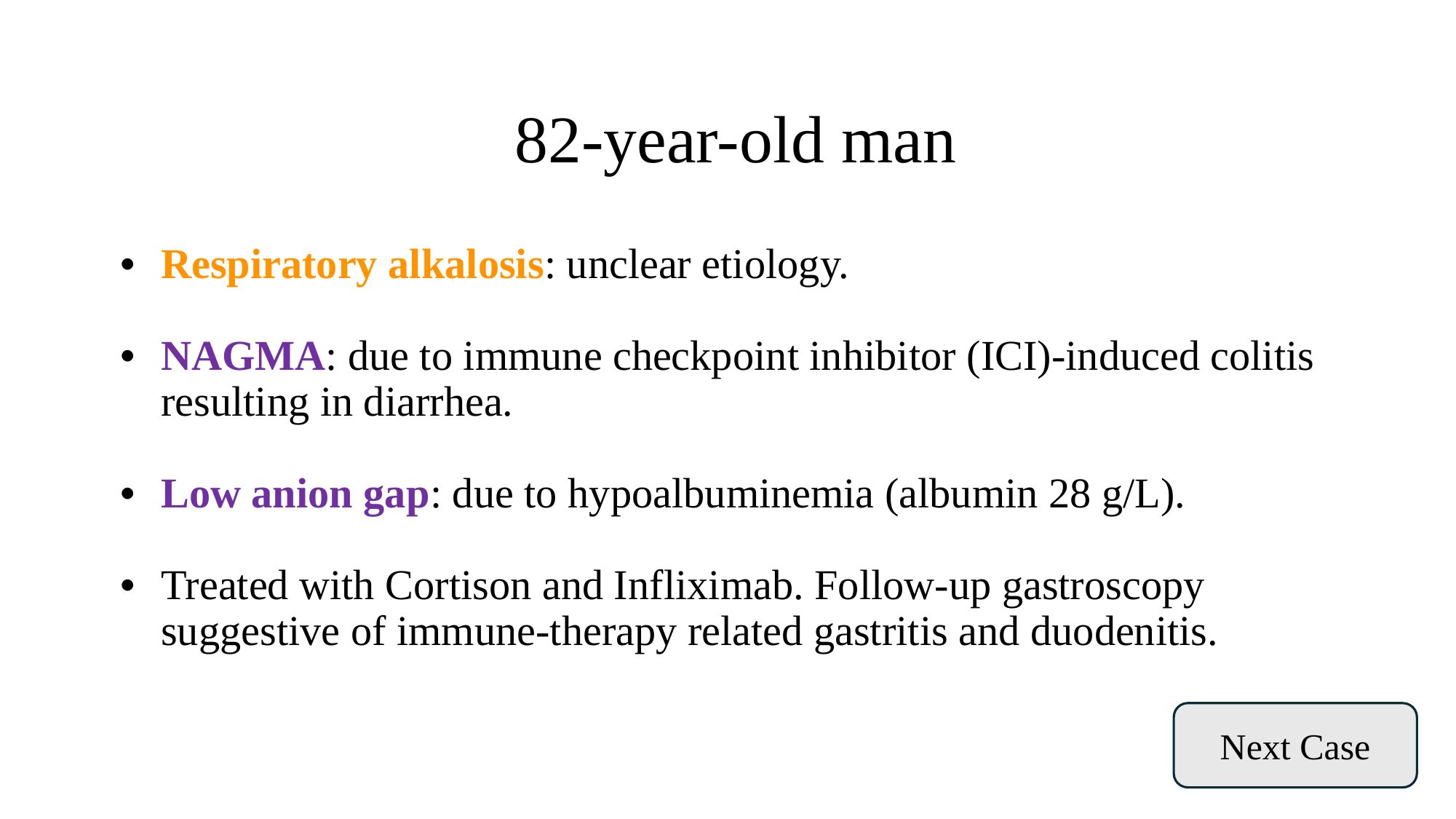

# 82-year-old man
Respiratory alkalosis: unclear etiology.

NAGMA: due to immune checkpoint inhibitor (ICI)-induced colitis resulting in diarrhea.

Low anion gap: due to hypoalbuminemia (albumin 28 g/L).

Treated with Cortison and Infliximab. Follow-up gastroscopy suggestive of immune-therapy related gastritis and duodenitis.
Next Case